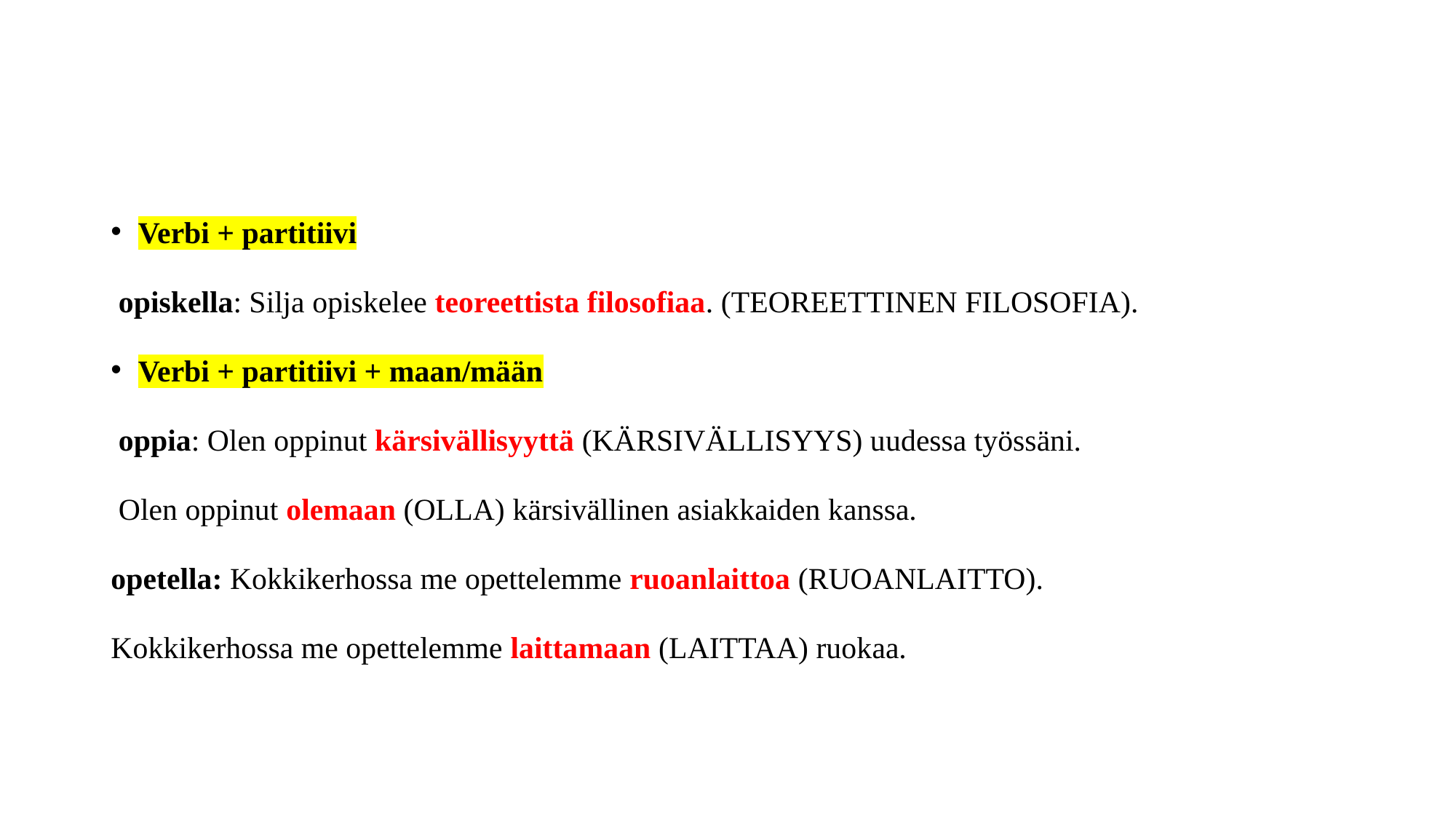

#
Verbi + partitiivi
 opiskella: Silja opiskelee teoreettista filosofiaa. (TEOREETTINEN FILOSOFIA).
Verbi + partitiivi + maan/mään
 oppia: Olen oppinut kärsivällisyyttä (KÄRSIVÄLLISYYS) uudessa työssäni.
 Olen oppinut olemaan (OLLA) kärsivällinen asiakkaiden kanssa.
opetella: Kokkikerhossa me opettelemme ruoanlaittoa (RUOANLAITTO).
Kokkikerhossa me opettelemme laittamaan (LAITTAA) ruokaa.